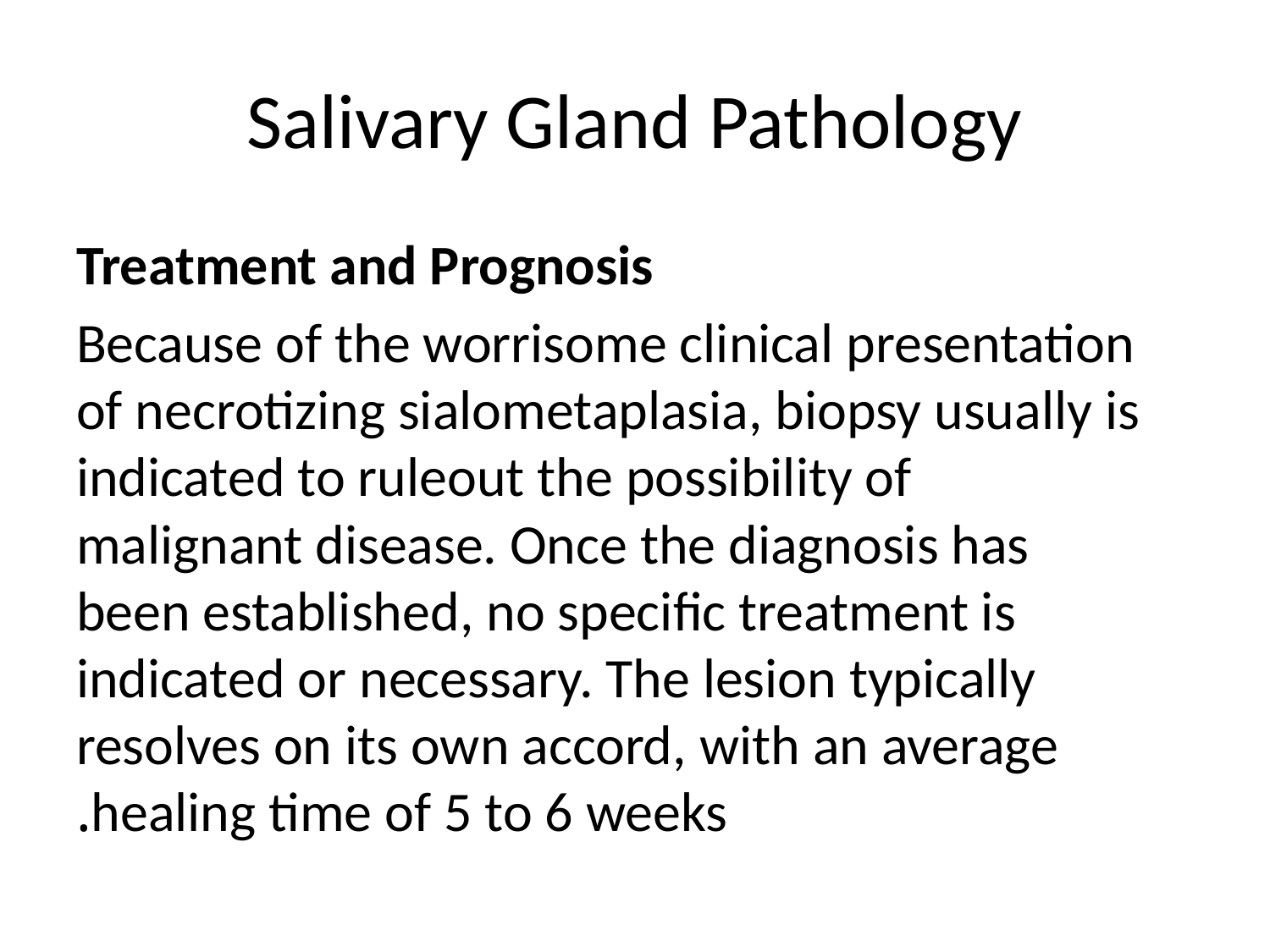

# Salivary Gland Pathology
Treatment and Prognosis
Because of the worrisome clinical presentation of necrotizing sialometaplasia, biopsy usually is indicated to ruleout the possibility of malignant disease. Once the diagnosis has been established, no specific treatment is indicated or necessary. The lesion typically resolves on its own accord, with an average healing time of 5 to 6 weeks.